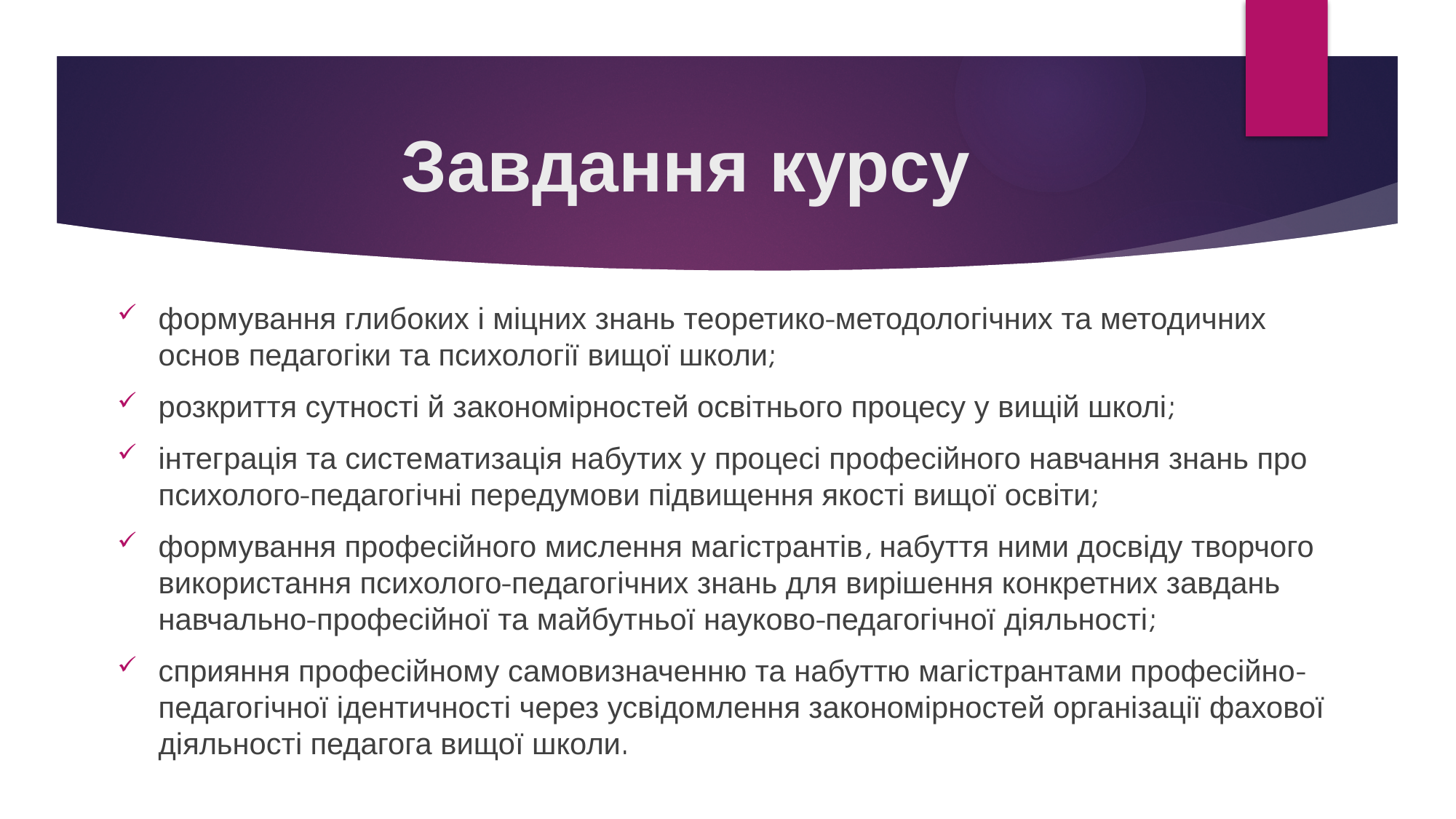

# Завдання курсу
формування глибоких і міцних знань теоретико-методологічних та методичних основ педагогіки та психології вищої школи;
розкриття сутності й закономірностей освітнього процесу у вищій школі;
інтеграція та систематизація набутих у процесі професійного навчання знань про психолого-педагогічні передумови підвищення якості вищої освіти;
формування професійного мислення магістрантів, набуття ними досвіду творчого використання психолого-педагогічних знань для вирішення конкретних завдань навчально-професійної та майбутньої науково-педагогічної діяльності;
сприяння професійному самовизначенню та набуттю магістрантами професійно-педагогічної ідентичності через усвідомлення закономірностей організації фахової діяльності педагога вищої школи.